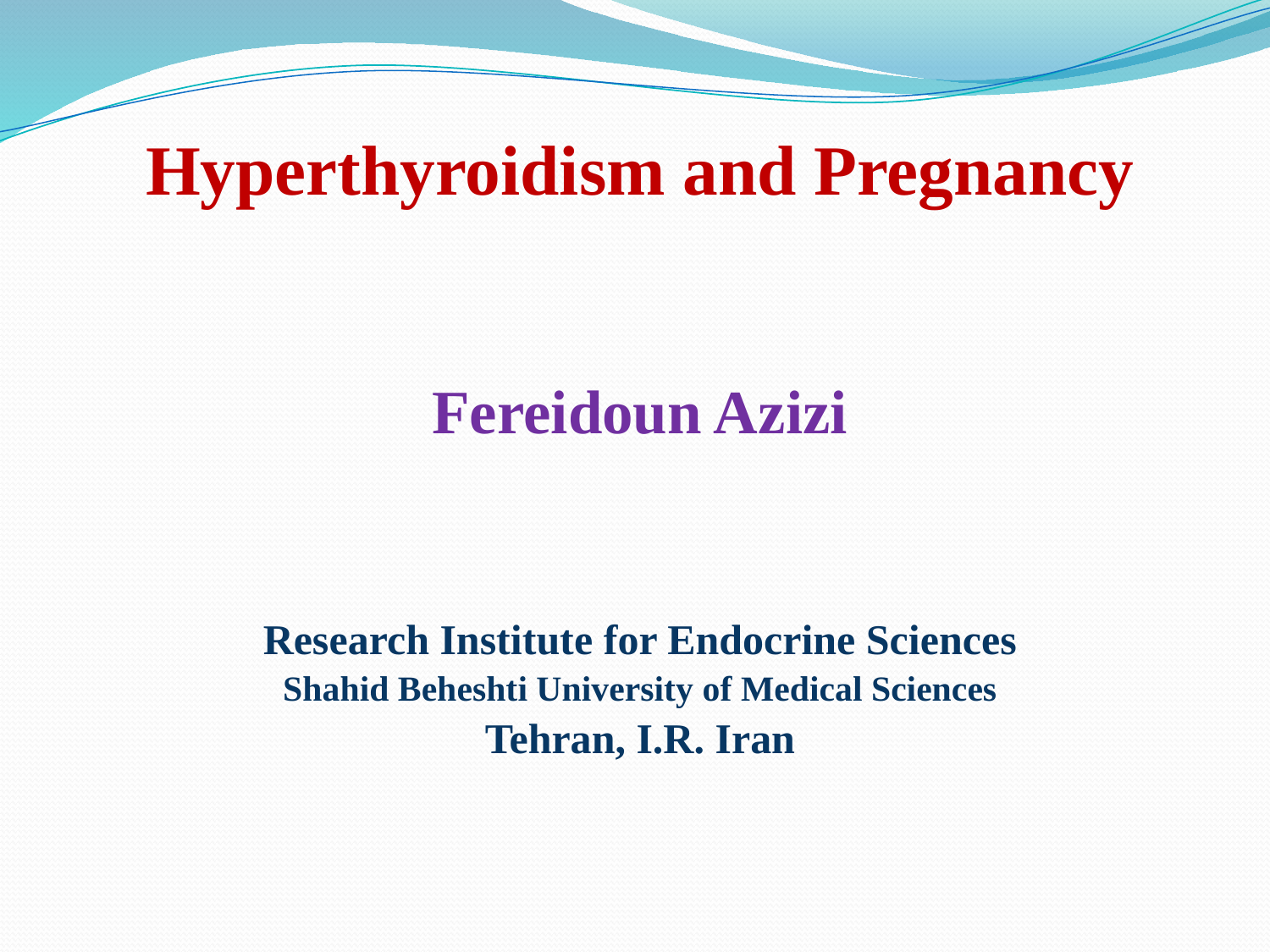

Hyperthyroidism and Pregnancy

Fereidoun Azizi

Research Institute for Endocrine Sciences
Shahid Beheshti University of Medical Sciences
Tehran, I.R. Iran